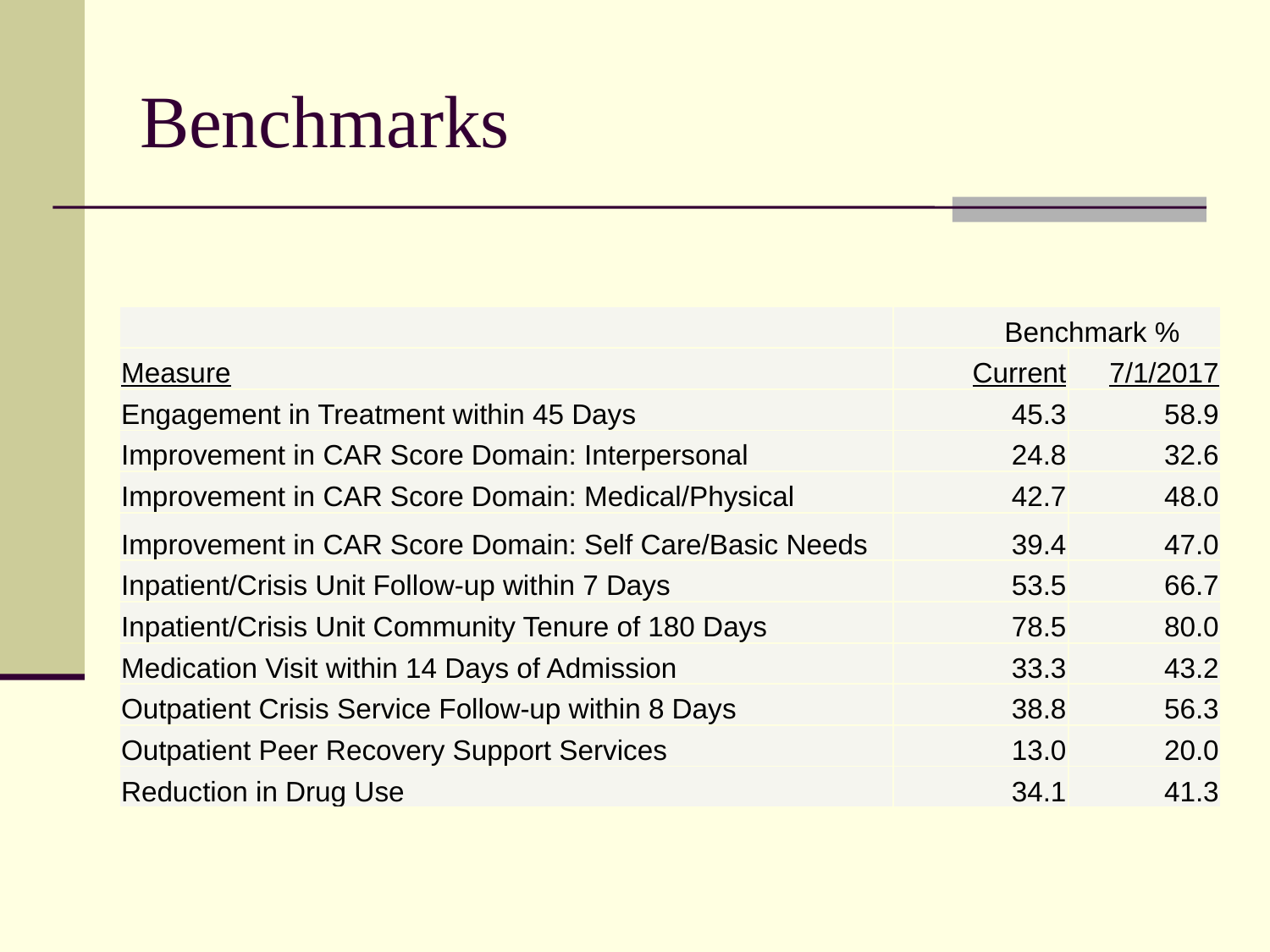

# Benchmarks
|  | Benchmark % |  |
| --- | --- | --- |
| Measure | Current | 7/1/2017 |
| Engagement in Treatment within 45 Days | 45.3 | 58.9 |
| Improvement in CAR Score Domain: Interpersonal | 24.8 | 32.6 |
| Improvement in CAR Score Domain: Medical/Physical | 42.7 | 48.0 |
| Improvement in CAR Score Domain: Self Care/Basic Needs | 39.4 | 47.0 |
| Inpatient/Crisis Unit Follow-up within 7 Days | 53.5 | 66.7 |
| Inpatient/Crisis Unit Community Tenure of 180 Days | 78.5 | 80.0 |
| Medication Visit within 14 Days of Admission | 33.3 | 43.2 |
| Outpatient Crisis Service Follow-up within 8 Days | 38.8 | 56.3 |
| Outpatient Peer Recovery Support Services | 13.0 | 20.0 |
| Reduction in Drug Use | 34.1 | 41.3 |